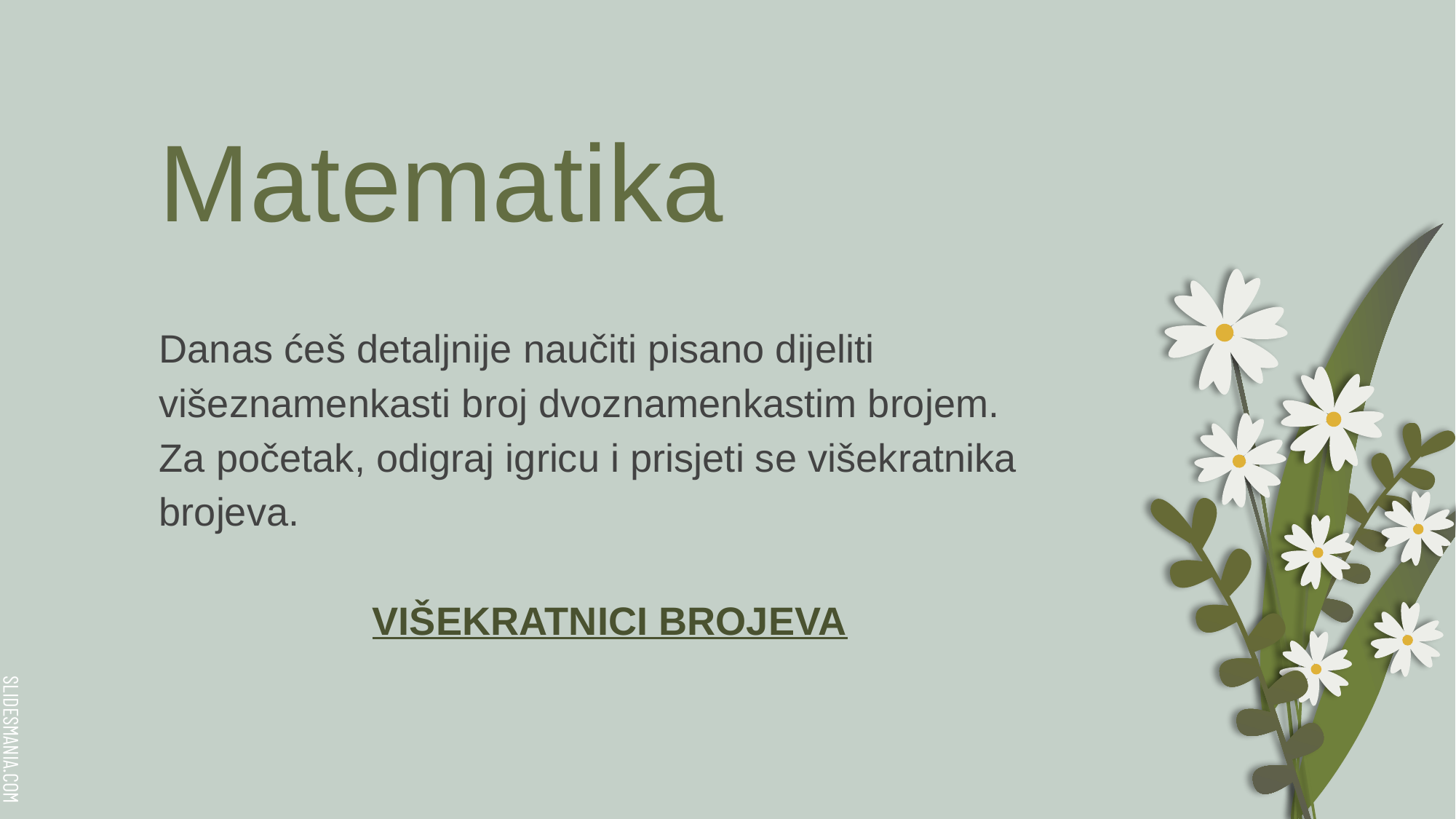

# Matematika
Danas ćeš detaljnije naučiti pisano dijeliti višeznamenkasti broj dvoznamenkastim brojem.
Za početak, odigraj igricu i prisjeti se višekratnika brojeva.

VIŠEKRATNICI BROJEVA